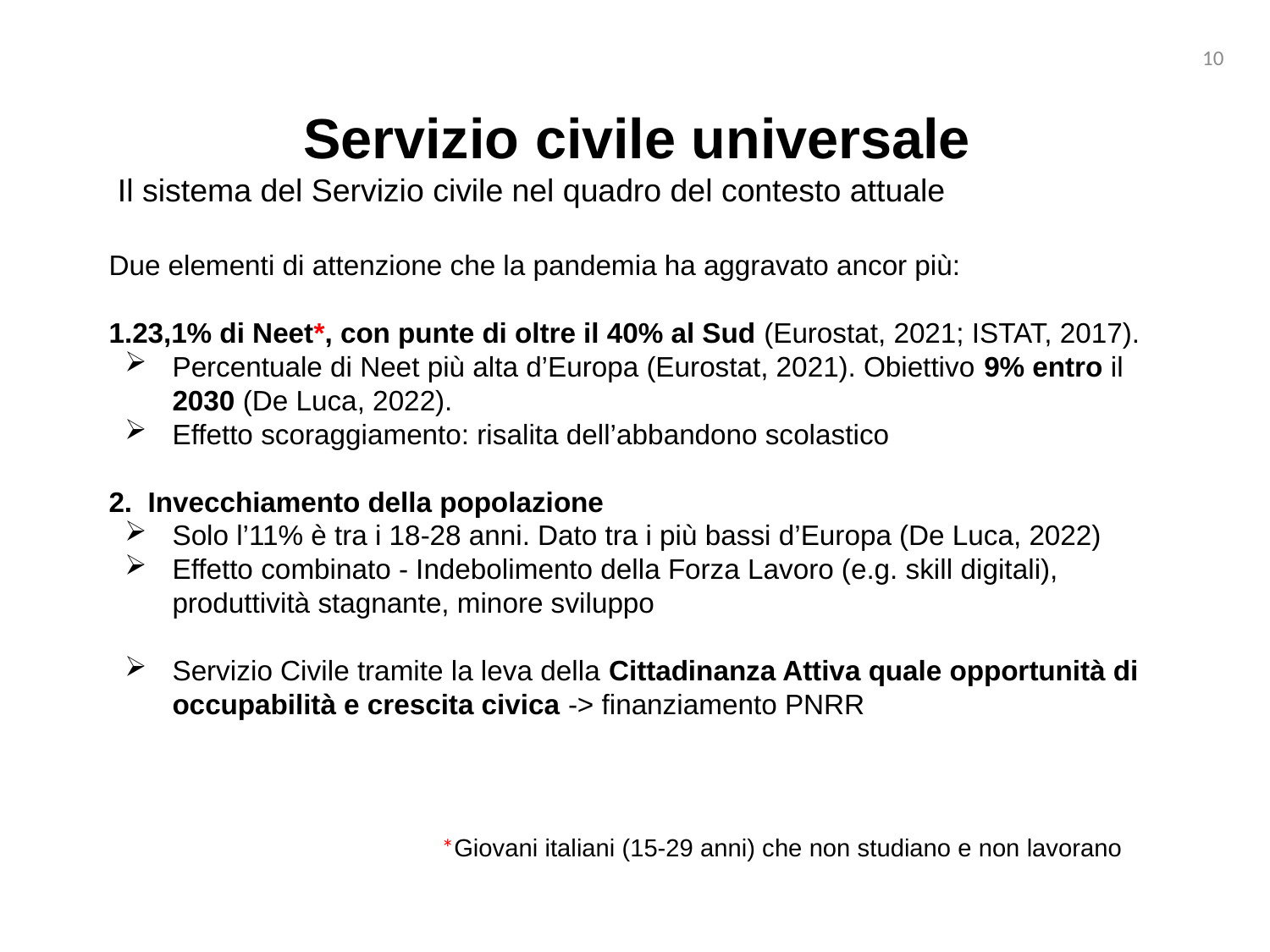

10
Servizio civile universale
Il sistema del Servizio civile nel quadro del contesto attuale
Due elementi di attenzione che la pandemia ha aggravato ancor più:

23,1% di Neet*, con punte di oltre il 40% al Sud (Eurostat, 2021; ISTAT, 2017).
Percentuale di Neet più alta d’Europa (Eurostat, 2021). Obiettivo 9% entro il 2030 (De Luca, 2022).
Effetto scoraggiamento: risalita dell’abbandono scolastico

2.  Invecchiamento della popolazione
Solo l’11% è tra i 18-28 anni. Dato tra i più bassi d’Europa (De Luca, 2022)
Effetto combinato - Indebolimento della Forza Lavoro (e.g. skill digitali), produttività stagnante, minore sviluppo

Servizio Civile tramite la leva della Cittadinanza Attiva quale opportunità di occupabilità e crescita civica -> finanziamento PNRR
*Giovani italiani (15-29 anni) che non studiano e non lavorano